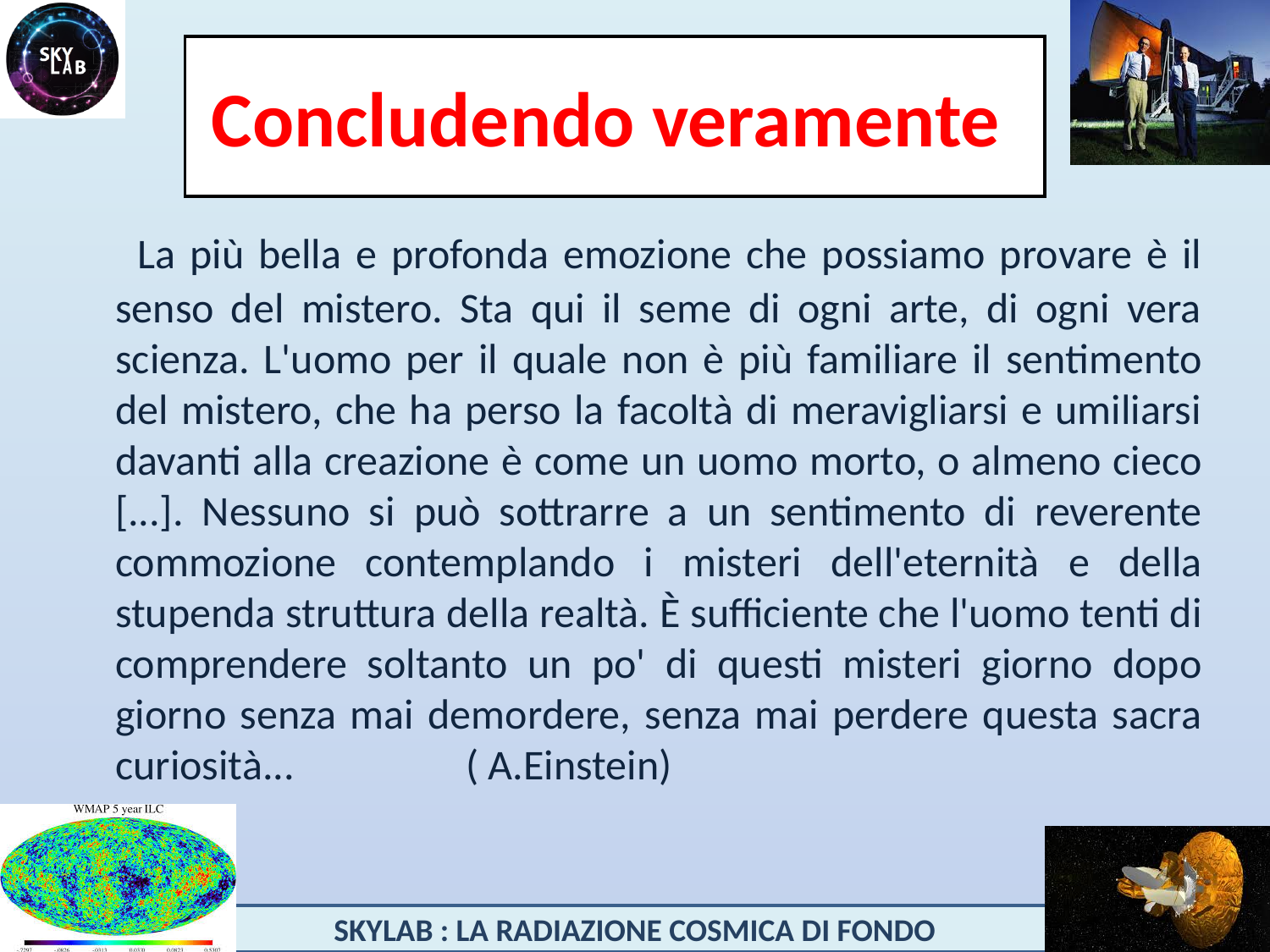

# Concludendo veramente
    La più bella e profonda emozione che possiamo provare è il senso del mistero. Sta qui il seme di ogni arte, di ogni vera scienza. L'uomo per il quale non è più familiare il sentimento del mistero, che ha perso la facoltà di meravigliarsi e umiliarsi davanti alla creazione è come un uomo morto, o almeno cieco [...]. Nessuno si può sottrarre a un sentimento di reverente commozione contemplando i misteri dell'eternità e della stupenda struttura della realtà. È sufficiente che l'uomo tenti di comprendere soltanto un po' di questi misteri giorno dopo giorno senza mai demordere, senza mai perdere questa sacra curiosità...                  ( A.Einstein)